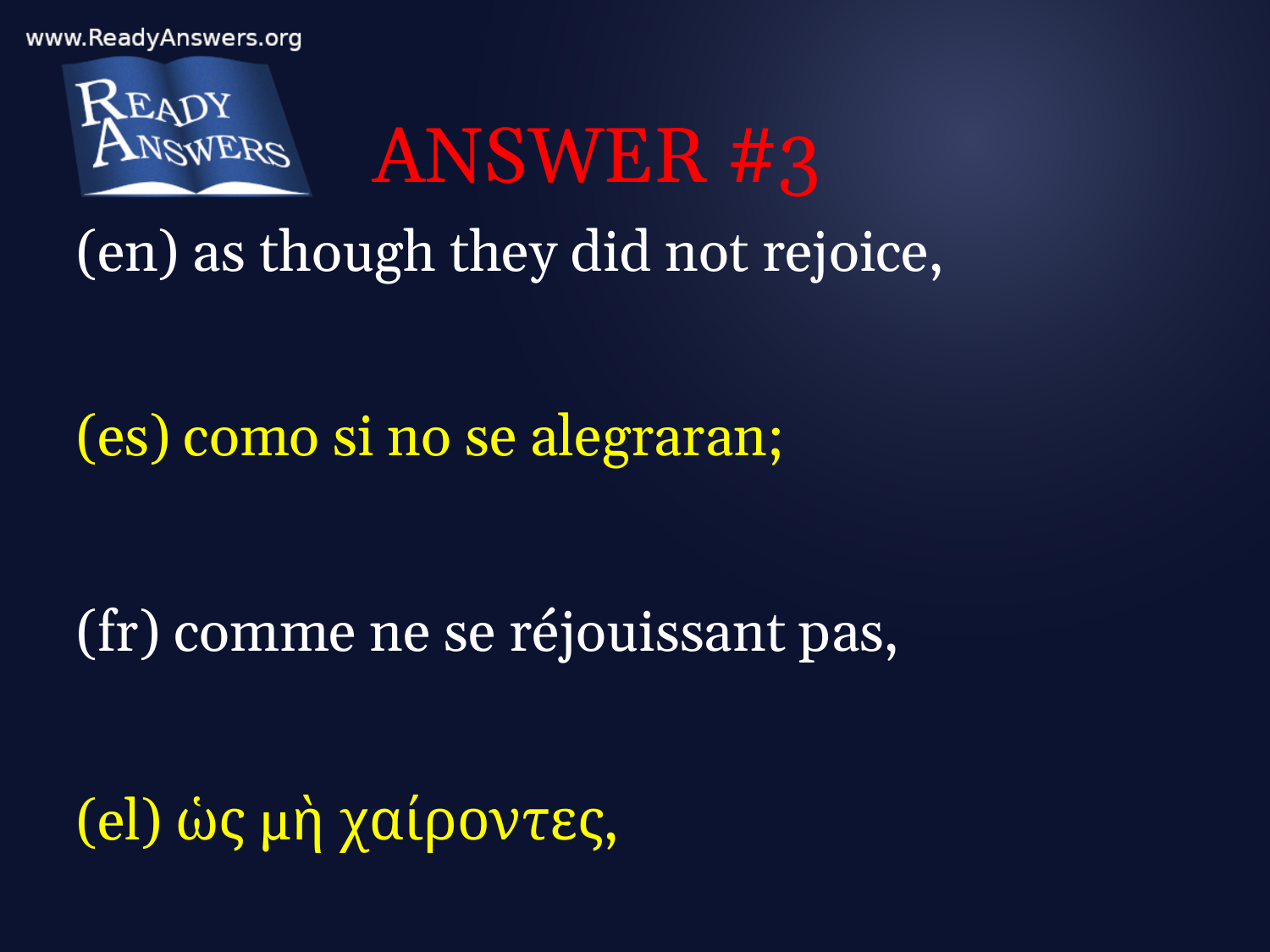

# ANSWER #3
(en) as though they did not rejoice,
(es) como si no se alegraran;
(fr) comme ne se réjouissant pas,
(el) ὡς μὴ χαίροντες,